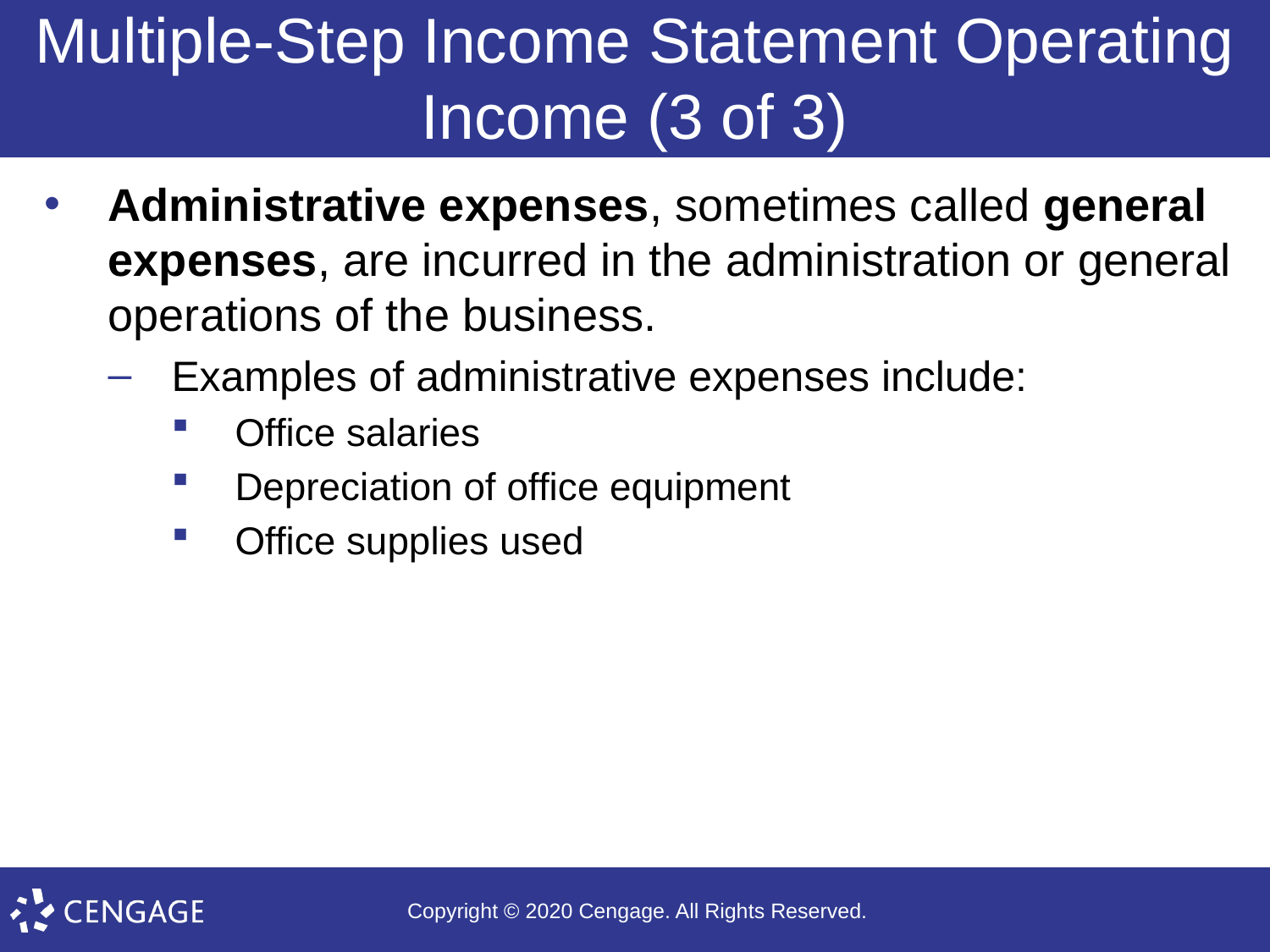

# Multiple-Step Income Statement Operating Income (3 of 3)
Administrative expenses, sometimes called general expenses, are incurred in the administration or general operations of the business.
Examples of administrative expenses include:
Office salaries
Depreciation of office equipment
Office supplies used